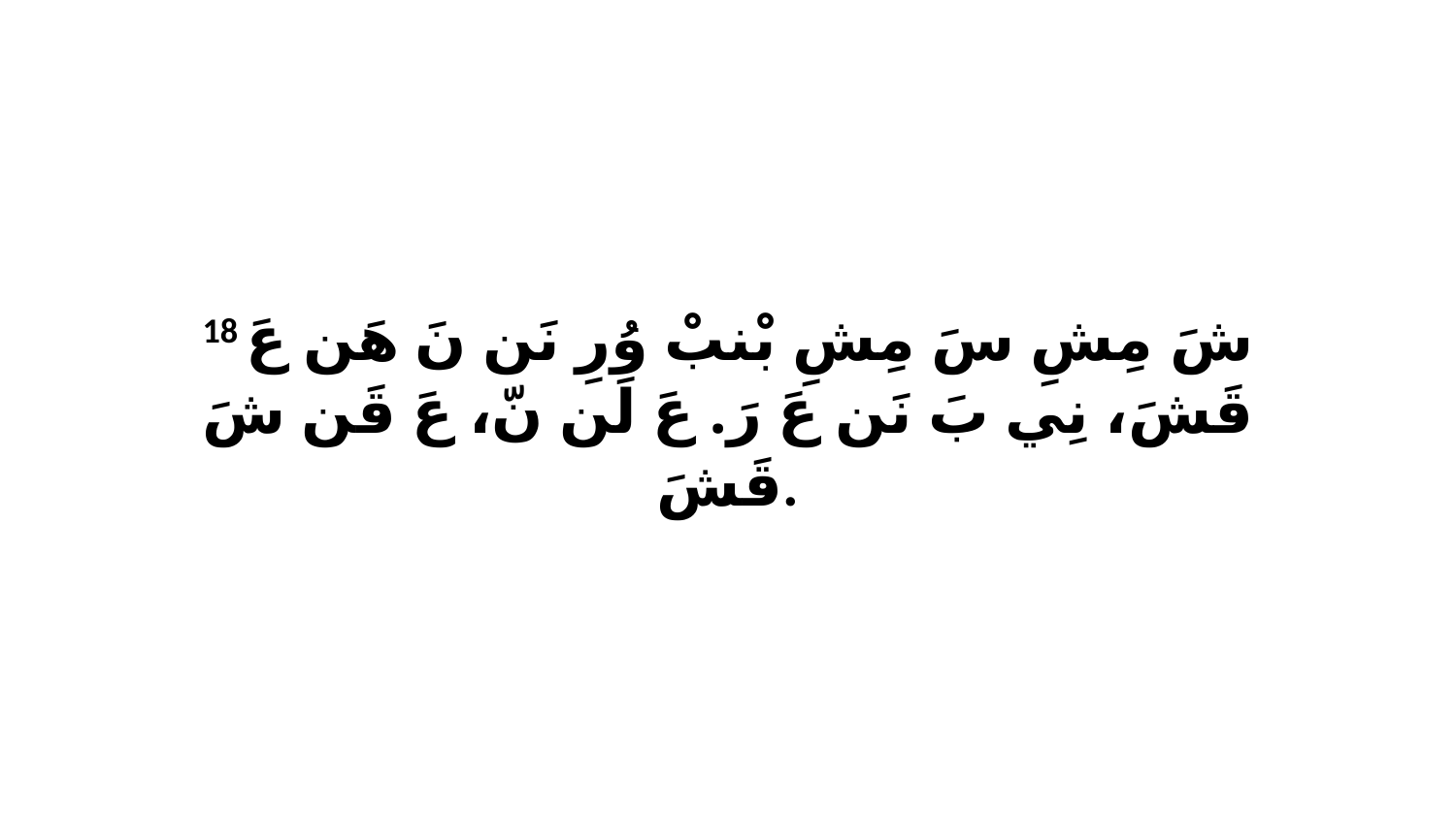

18 شَ مِشِ سَ مِشِ بْنبْ وُرِ نَن نَ هَن عَ قَشَ، نِي بَ نَن عَ رَ. عَ لَن نّ، عَ قَن شَ قَشَ.